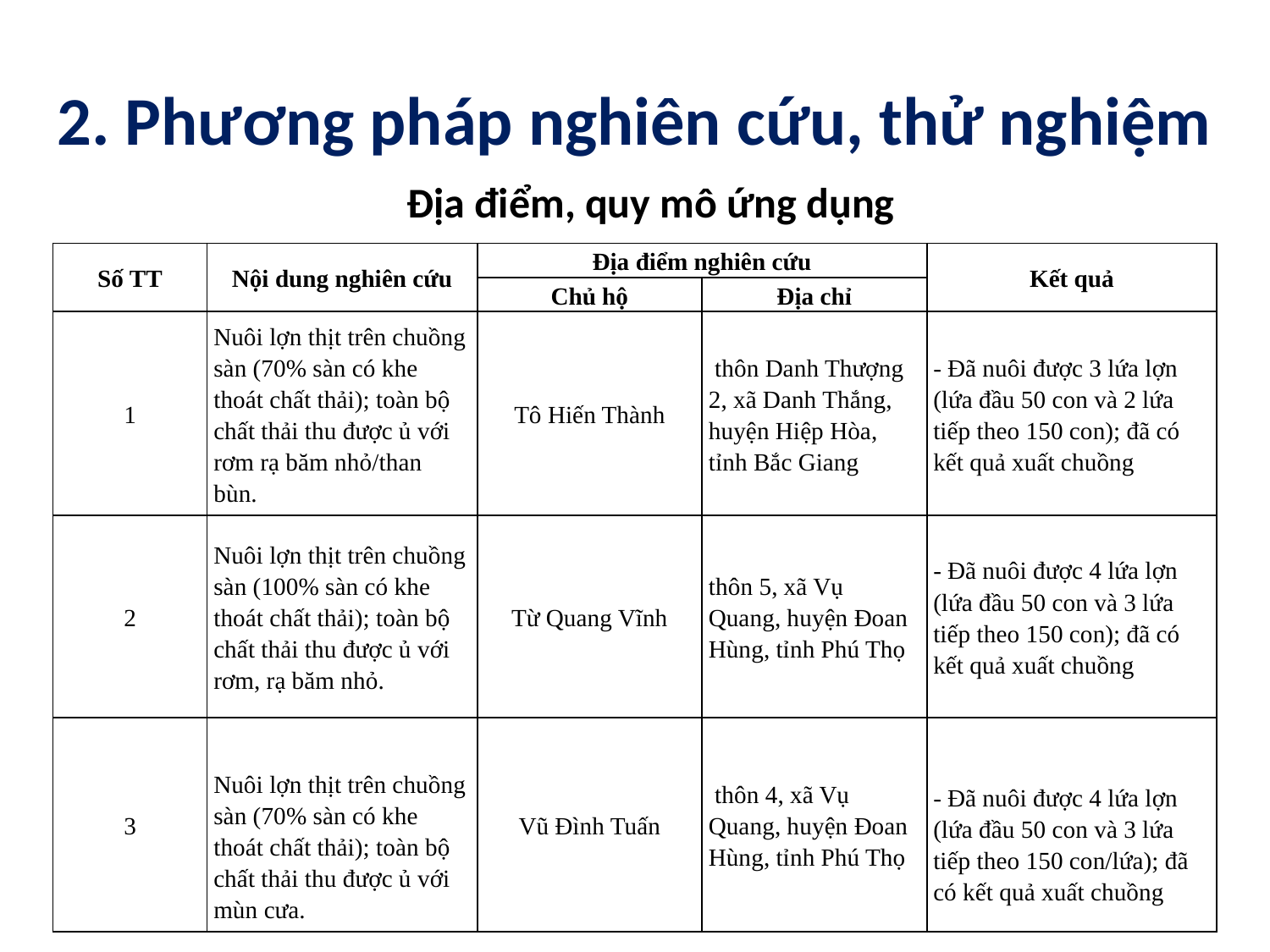

# 2. Phương pháp nghiên cứu, thử nghiệm
Địa điểm, quy mô ứng dụng
| Số TT | Nội dung nghiên cứu | Địa điểm nghiên cứu |  | Kết quả |
| --- | --- | --- | --- | --- |
|  |  | Chủ hộ | Địa chỉ |  |
| 1 | Nuôi lợn thịt trên chuồng sàn (70% sàn có khe thoát chất thải); toàn bộ chất thải thu được ủ với rơm rạ băm nhỏ/than bùn. | Tô Hiến Thành | thôn Danh Thượng 2, xã Danh Thắng, huyện Hiệp Hòa, tỉnh Bắc Giang | - Đã nuôi được 3 lứa lợn (lứa đầu 50 con và 2 lứa tiếp theo 150 con); đã có kết quả xuất chuồng |
| 2 | Nuôi lợn thịt trên chuồng sàn (100% sàn có khe thoát chất thải); toàn bộ chất thải thu được ủ với rơm, rạ băm nhỏ. | Từ Quang Vĩnh | thôn 5, xã Vụ Quang, huyện Đoan Hùng, tỉnh Phú Thọ | - Đã nuôi được 4 lứa lợn (lứa đầu 50 con và 3 lứa tiếp theo 150 con); đã có kết quả xuất chuồng |
| 3 | Nuôi lợn thịt trên chuồng sàn (70% sàn có khe thoát chất thải); toàn bộ chất thải thu được ủ với mùn cưa. | Vũ Đình Tuấn | thôn 4, xã Vụ Quang, huyện Đoan Hùng, tỉnh Phú Thọ | - Đã nuôi được 4 lứa lợn (lứa đầu 50 con và 3 lứa tiếp theo 150 con/lứa); đã có kết quả xuất chuồng |